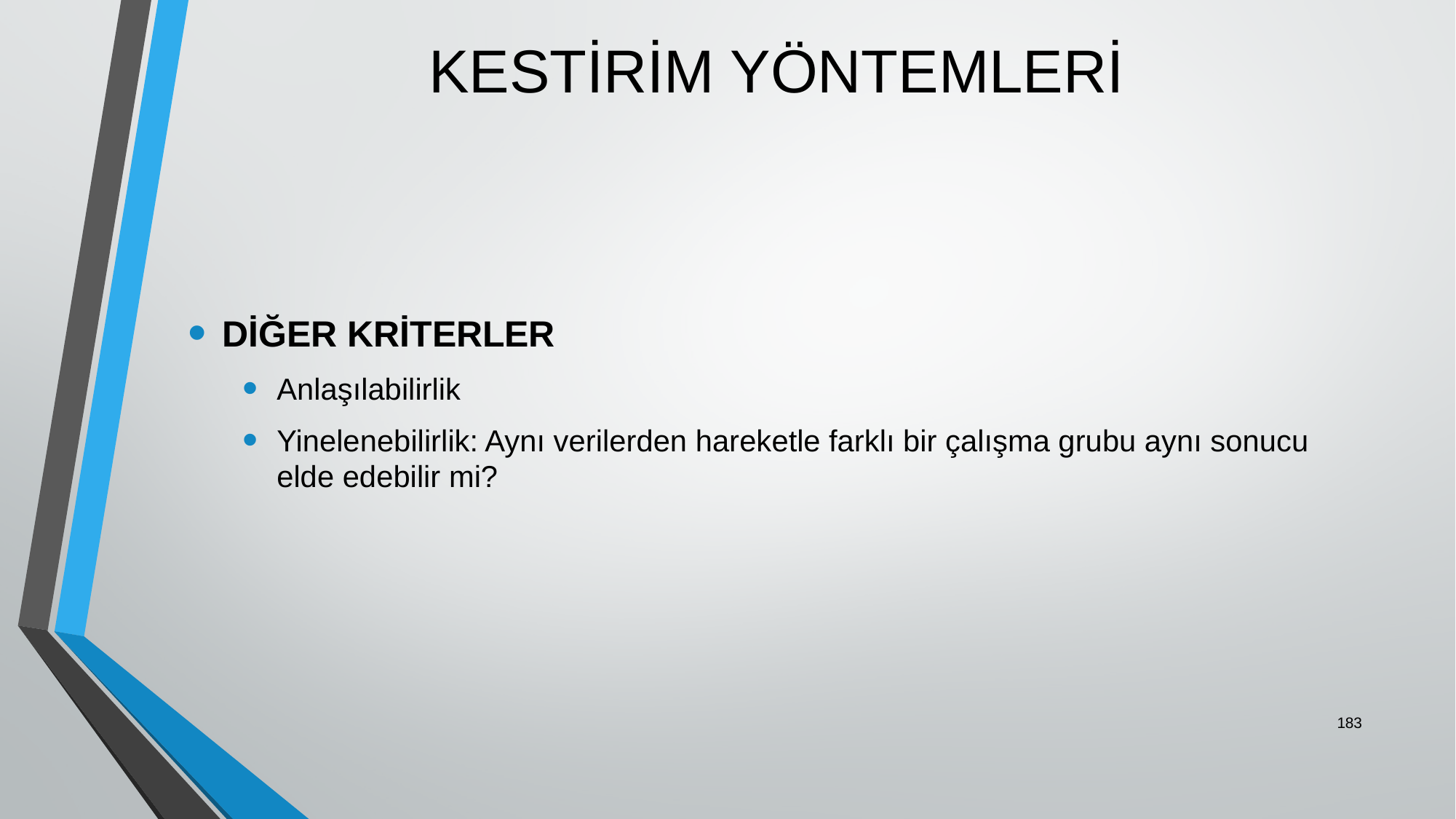

# KESTİRİM YÖNTEMLERİ
DİĞER KRİTERLER
Anlaşılabilirlik
Yinelenebilirlik: Aynı verilerden hareketle farklı bir çalışma grubu aynı sonucu elde edebilir mi?

183